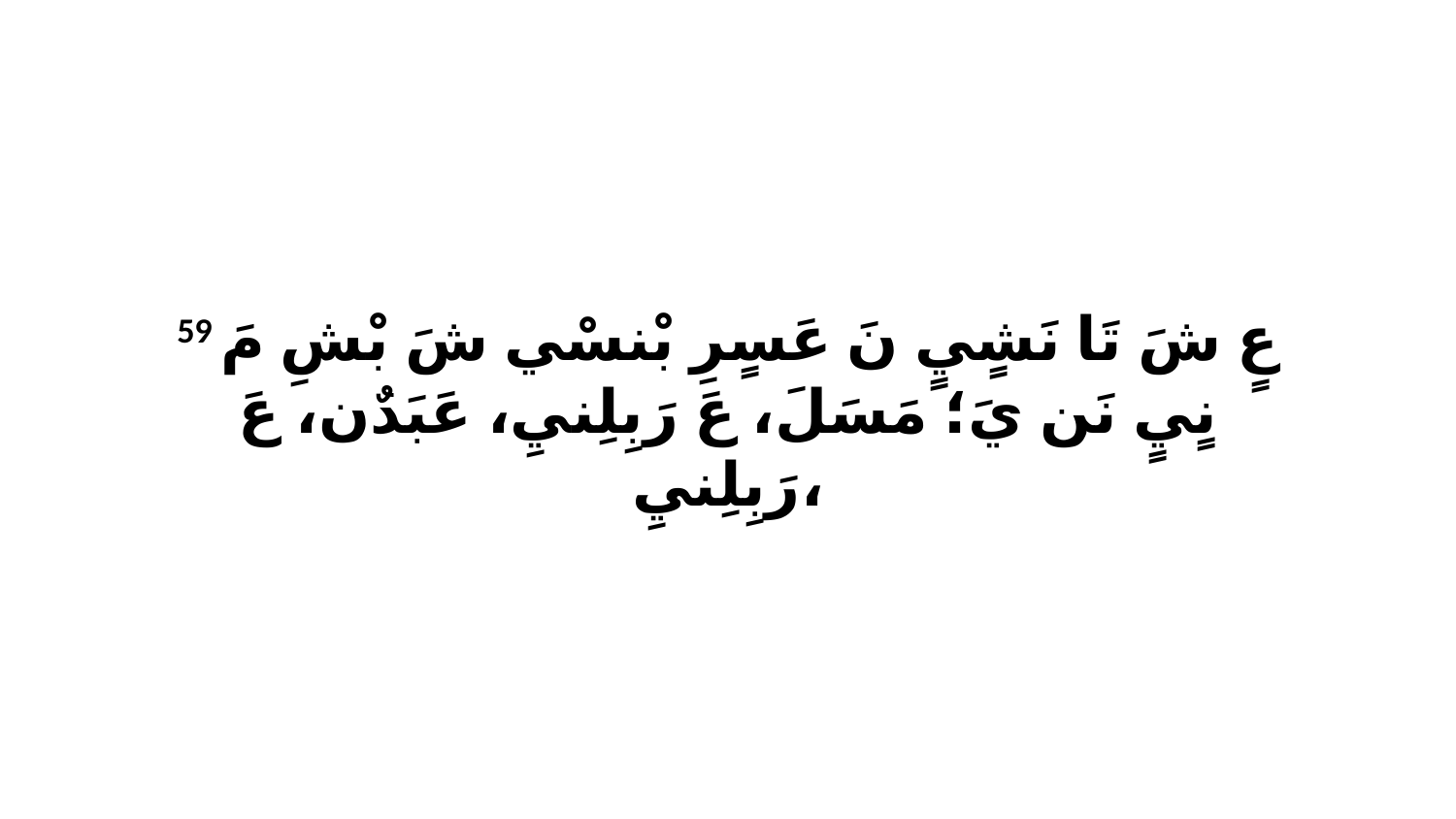

59 عٍ شَ تَا نَشٍيٍ نَ عَسٍرِ بْنسْي شَ بْشِ مَ نٍيٍ نَن يَ؛ مَسَلَ، عَ رَبِلِنيِ، عَبَدٌن، عَ رَبِلِنيِ،